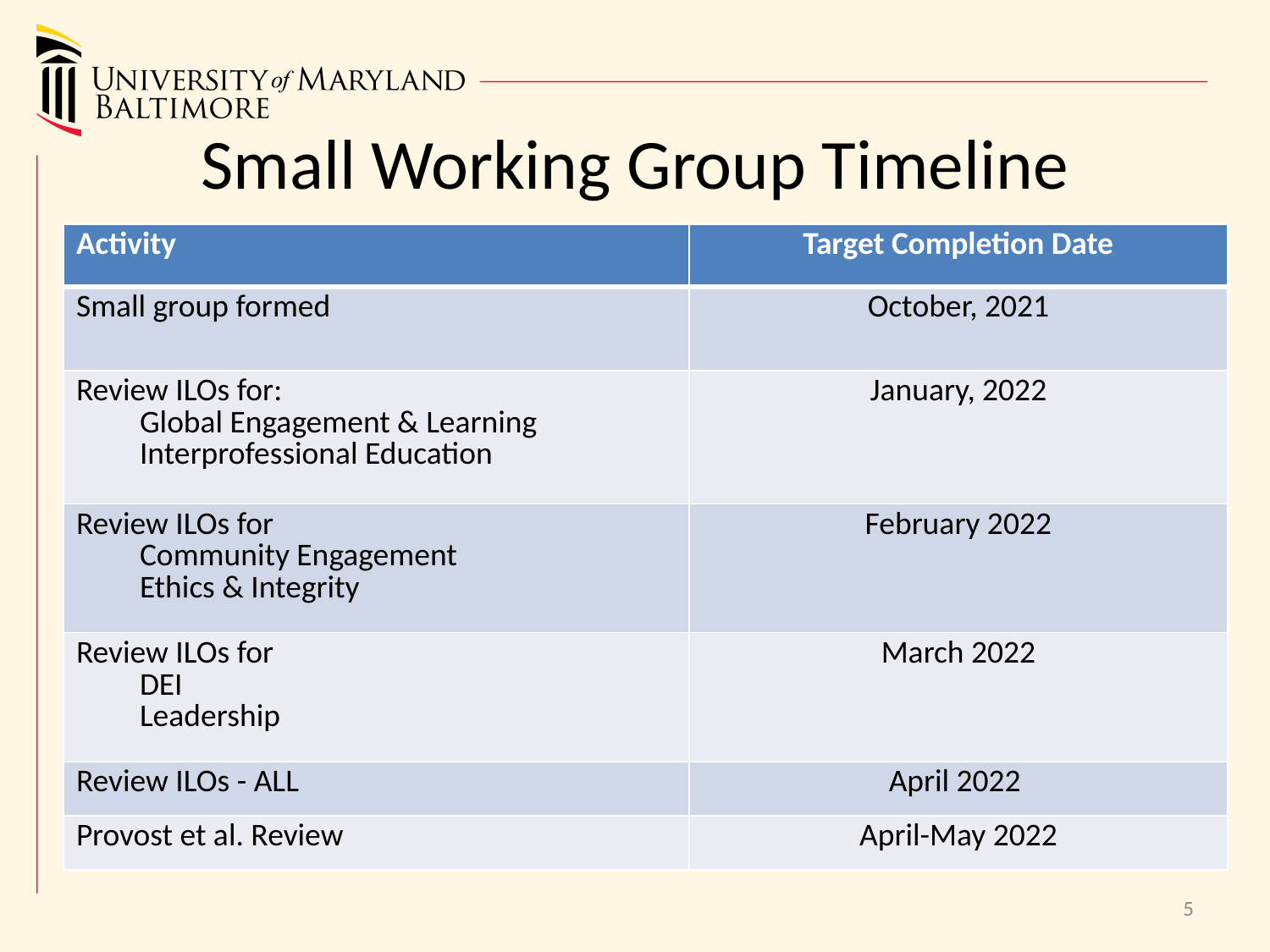

# Small Working Group Timeline
| Activity | Target Completion Date |
| --- | --- |
| Small group formed | October, 2021 |
| Review ILOs for: Global Engagement & Learning Interprofessional Education | January, 2022 |
| Review ILOs for Community Engagement Ethics & Integrity | February 2022 |
| Review ILOs for DEI Leadership | March 2022 |
| Review ILOs - ALL | April 2022 |
| Provost et al. Review | April-May 2022 |

5